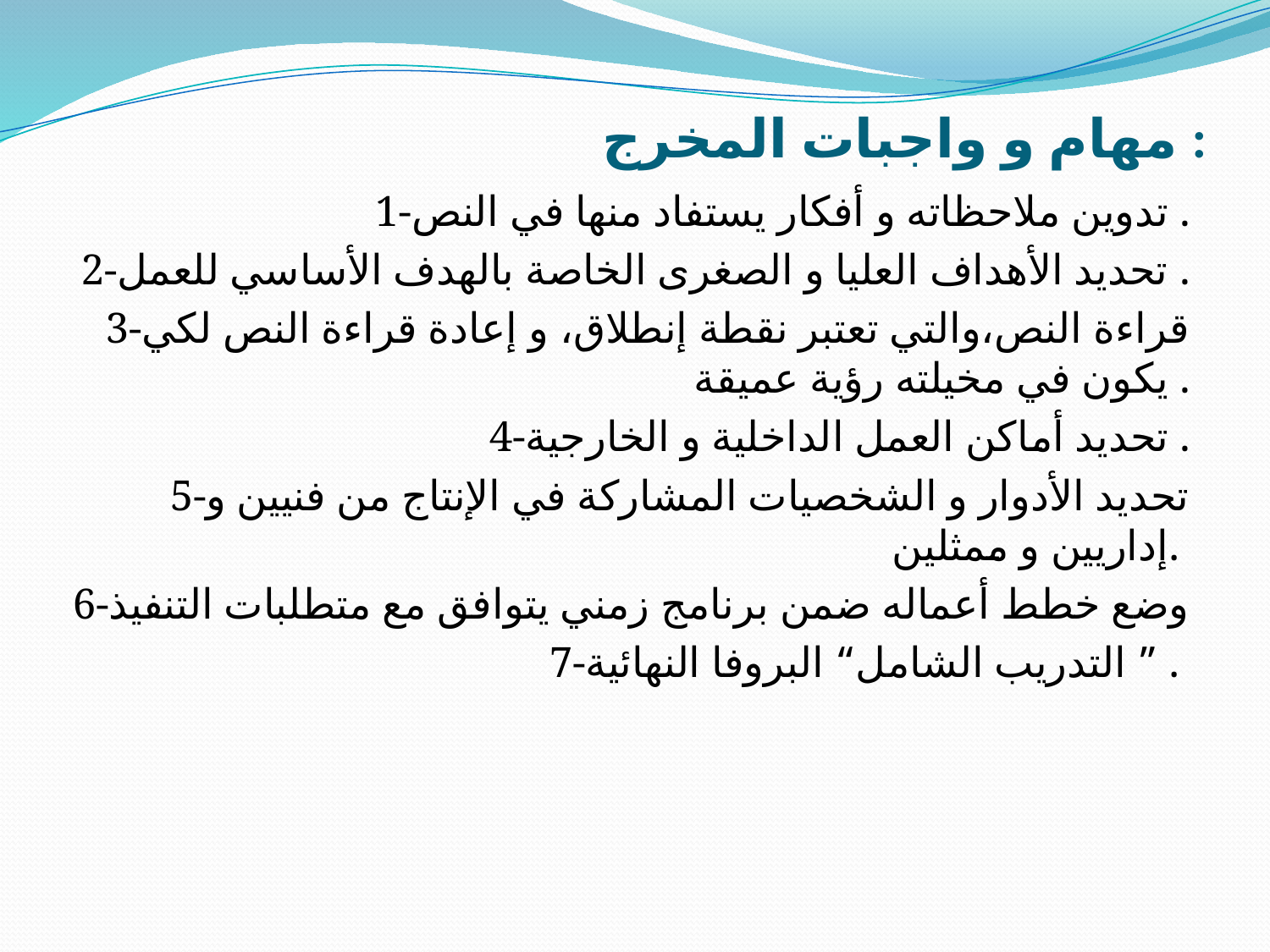

# مهام و واجبات المخرج :
1-تدوين ملاحظاته و أفكار يستفاد منها في النص .
2-تحديد الأهداف العليا و الصغرى الخاصة بالهدف الأساسي للعمل .
3-قراءة النص،والتي تعتبر نقطة إنطلاق، و إعادة قراءة النص لكي يكون في مخيلته رؤية عميقة .
4-تحديد أماكن العمل الداخلية و الخارجية .
5-تحديد الأدوار و الشخصيات المشاركة في الإنتاج من فنيين و إداريين و ممثلين.
6-وضع خطط أعماله ضمن برنامج زمني يتوافق مع متطلبات التنفيذ
7-التدريب الشامل“ البروفا النهائية ” .